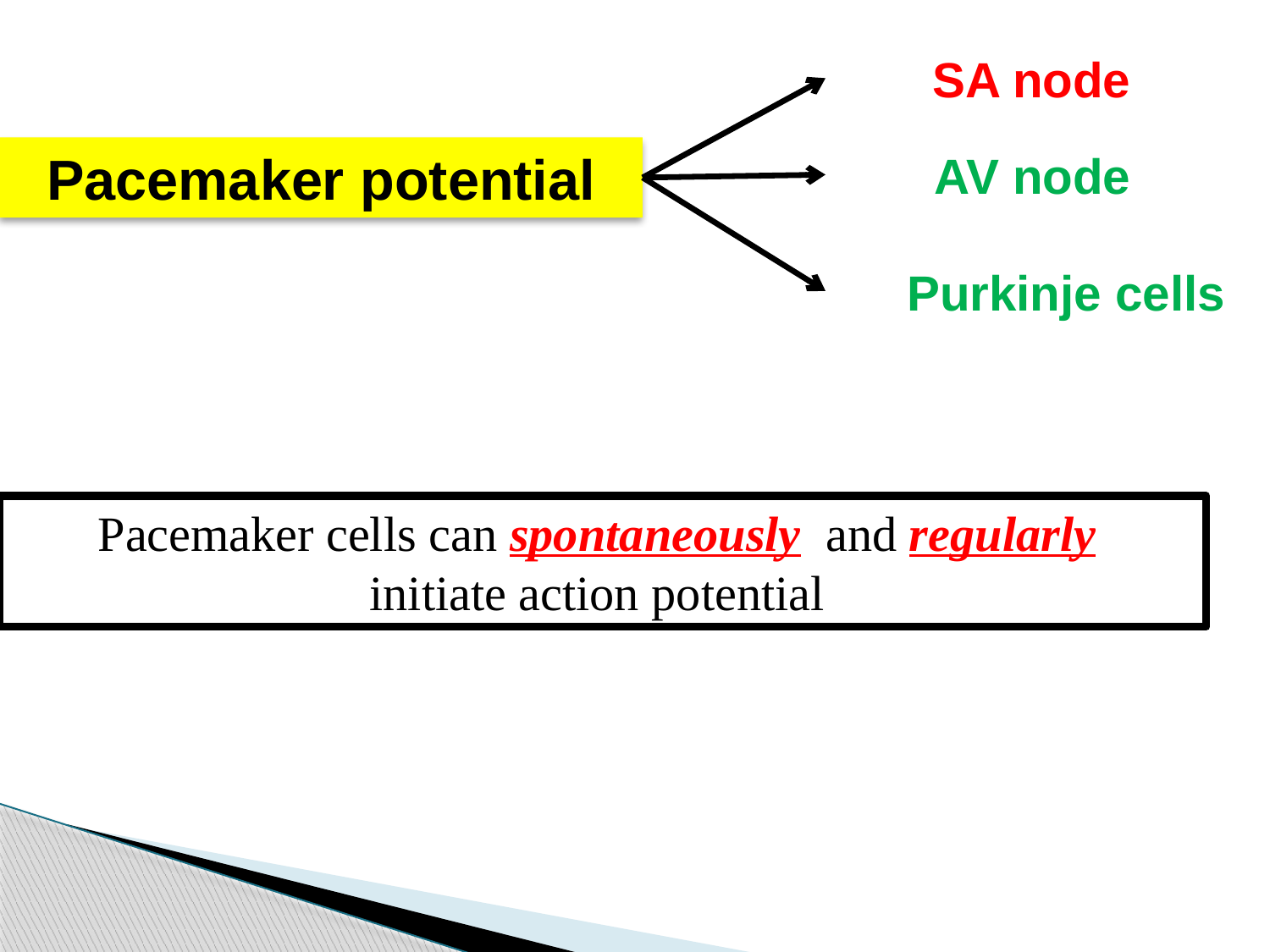

SA node
Pacemaker potential
AV node
Purkinje cells
Pacemaker cells can spontaneously  and regularly
initiate action potential